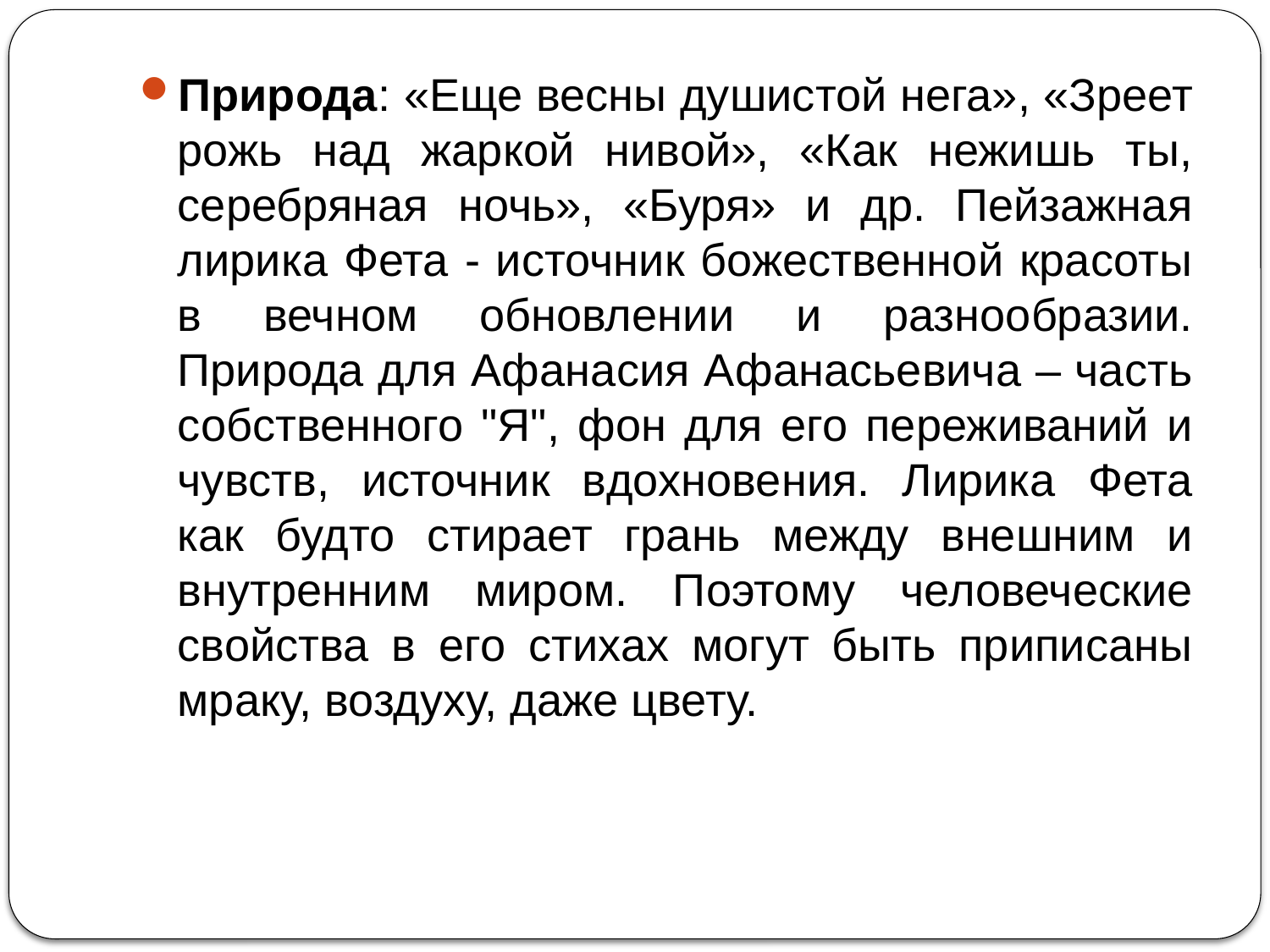

#
Природа: «Еще весны душистой нега», «Зреет рожь над жаркой нивой», «Как нежишь ты, серебряная ночь», «Буря» и др. Пейзажная лирика Фета - источник божественной красоты в вечном обновлении и разнообразии. Природа для Афанасия Афанасьевича – часть собственного "Я", фон для его переживаний и чувств, источник вдохновения. Лирика Фета как будто стирает грань между внешним и внутренним миром. Поэтому человеческие свойства в его стихах могут быть приписаны мраку, воздуху, даже цвету.